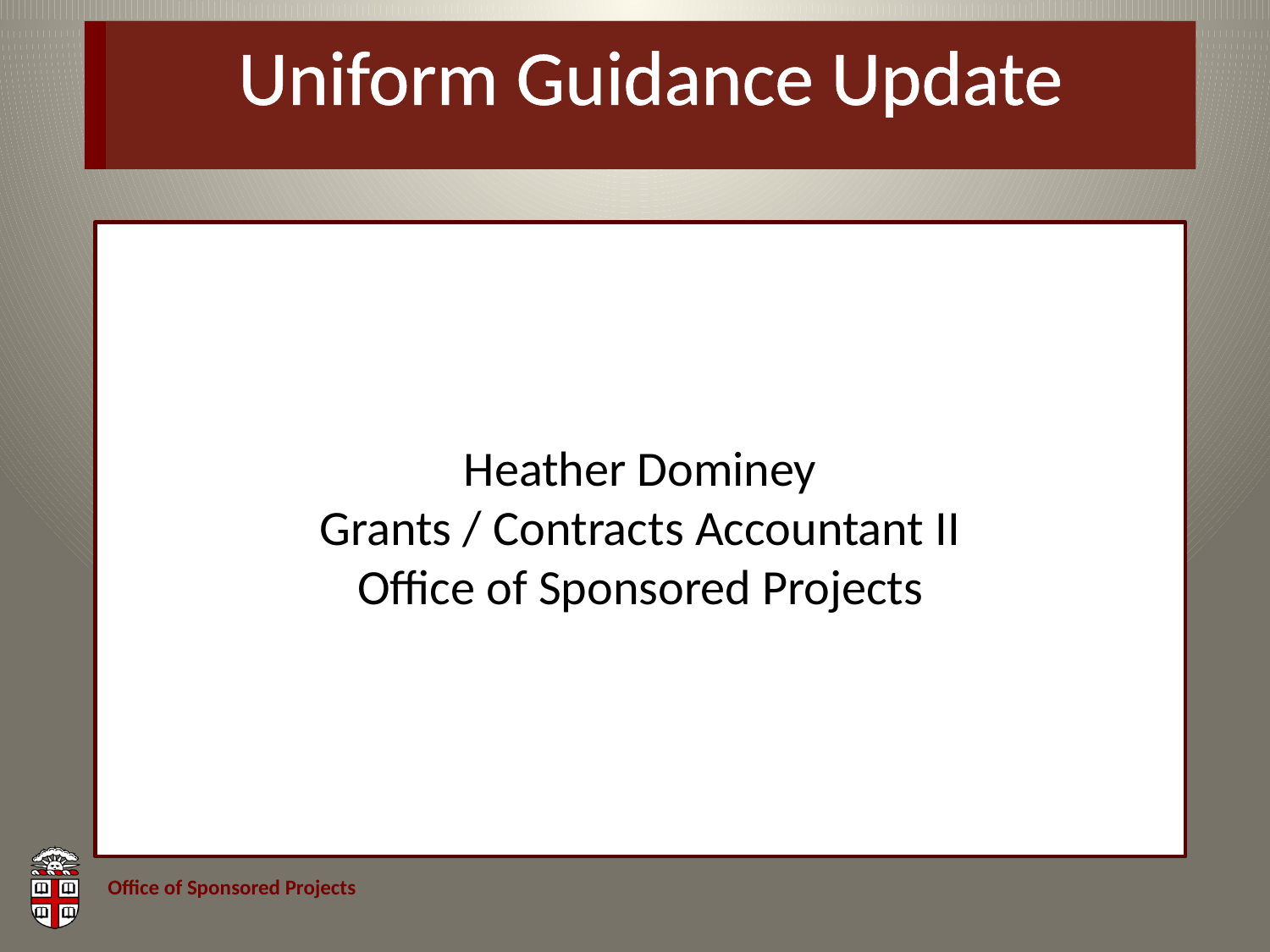

# Uniform Guidance Update
Heather Dominey
Grants / Contracts Accountant II
Office of Sponsored Projects